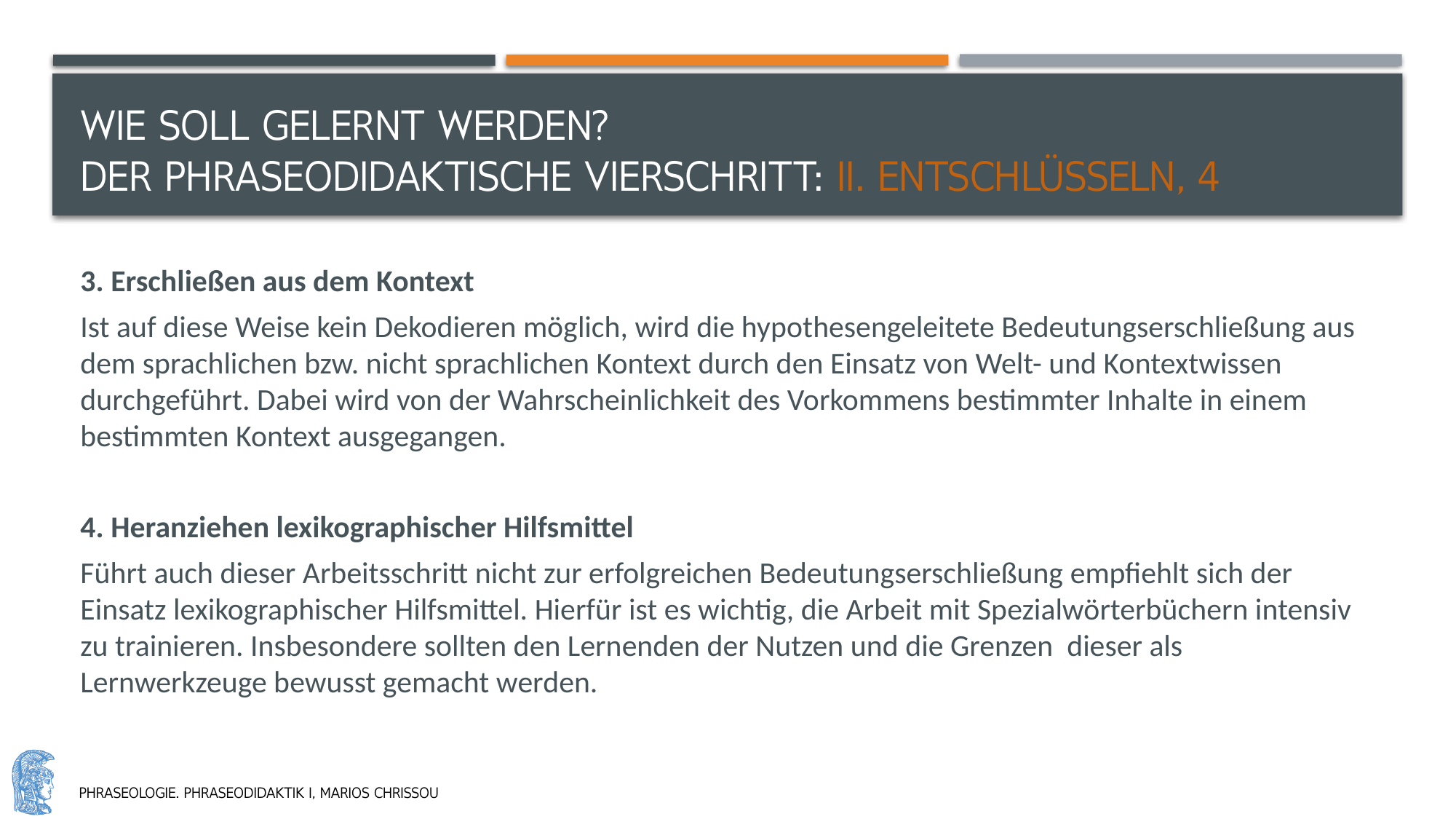

# Wie soll gelernt werden? der phraseodidaktische vierschritt: II. entschlüsseln, 4
3. Erschließen aus dem Kontext
Ist auf diese Weise kein Dekodieren möglich, wird die hypothesengeleitete Bedeutungserschließung aus dem sprachlichen bzw. nicht sprachlichen Kontext durch den Einsatz von Welt- und Kontextwissen durchgeführt. Dabei wird von der Wahrscheinlichkeit des Vorkommens bestimmter Inhalte in einem bestimmten Kontext ausgegangen.

4. Heranziehen lexikographischer Hilfsmittel
Führt auch dieser Arbeitsschritt nicht zur erfolgreichen Bedeutungserschließung empfiehlt sich der Einsatz lexikographischer Hilfsmittel. Hierfür ist es wichtig, die Arbeit mit Spezialwörterbüchern intensiv zu trainieren. Insbesondere sollten den Lernenden der Nutzen und die Grenzen  dieser als Lernwerkzeuge bewusst gemacht werden.